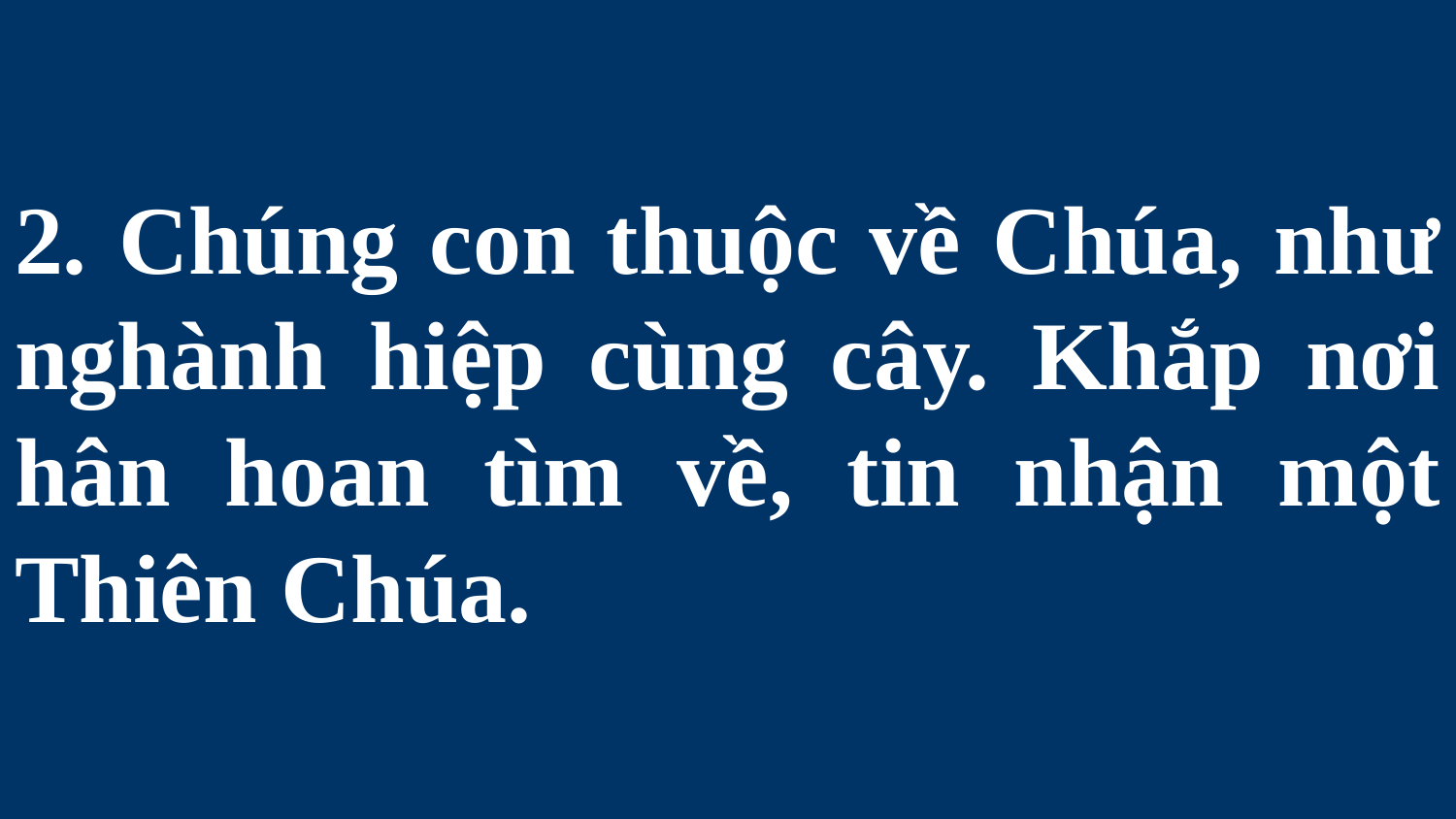

# 2. Chúng con thuộc về Chúa, như nghành hiệp cùng cây. Khắp nơi hân hoan tìm về, tin nhận một Thiên Chúa.